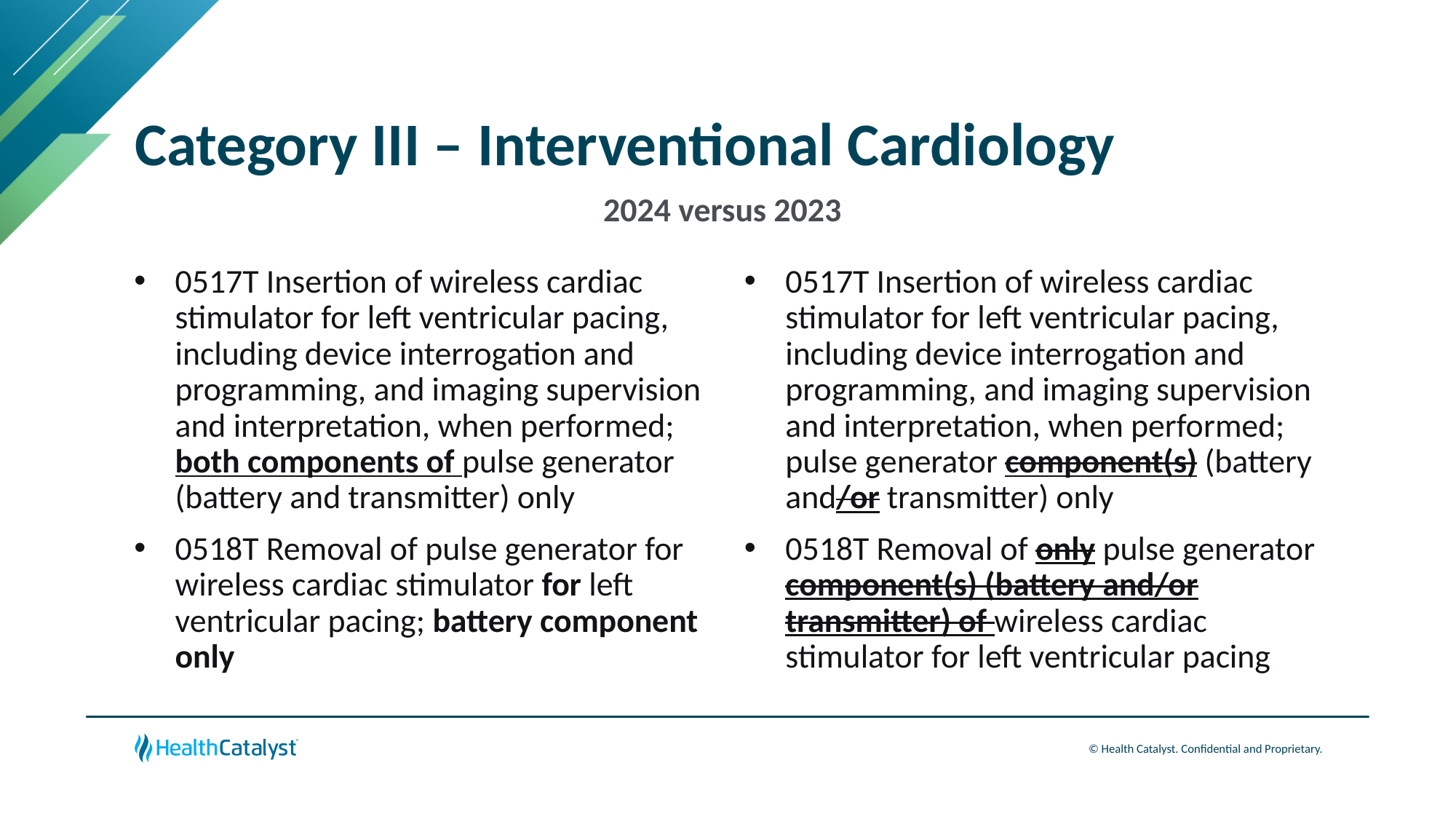

# Category III – Interventional Cardiology
2024 versus 2023
0517T Insertion of wireless cardiac stimulator for left ventricular pacing, including device interrogation and programming, and imaging supervision and interpretation, when performed; pulse generator component(s) (battery and/or transmitter) only
0518T Removal of only pulse generator component(s) (battery and/or transmitter) of wireless cardiac stimulator for left ventricular pacing
0517T Insertion of wireless cardiac stimulator for left ventricular pacing, including device interrogation and programming, and imaging supervision and interpretation, when performed; both components of pulse generator (battery and transmitter) only
0518T Removal of pulse generator for wireless cardiac stimulator for left ventricular pacing; battery component only